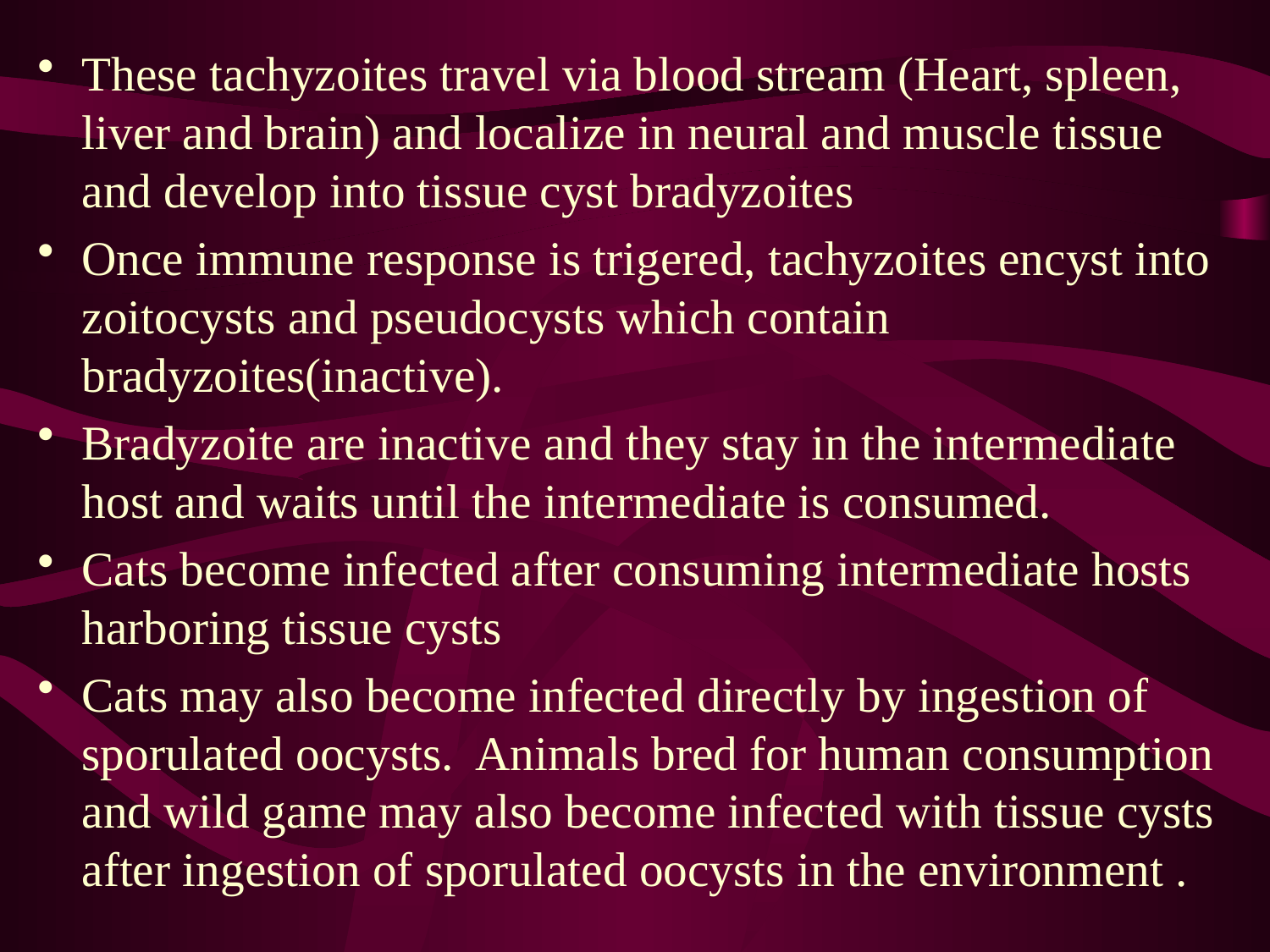

These tachyzoites travel via blood stream (Heart, spleen, liver and brain) and localize in neural and muscle tissue and develop into tissue cyst bradyzoites
Once immune response is trigered, tachyzoites encyst into zoitocysts and pseudocysts which contain bradyzoites(inactive).
Bradyzoite are inactive and they stay in the intermediate host and waits until the intermediate is consumed.
Cats become infected after consuming intermediate hosts harboring tissue cysts
Cats may also become infected directly by ingestion of sporulated oocysts.  Animals bred for human consumption and wild game may also become infected with tissue cysts after ingestion of sporulated oocysts in the environment .